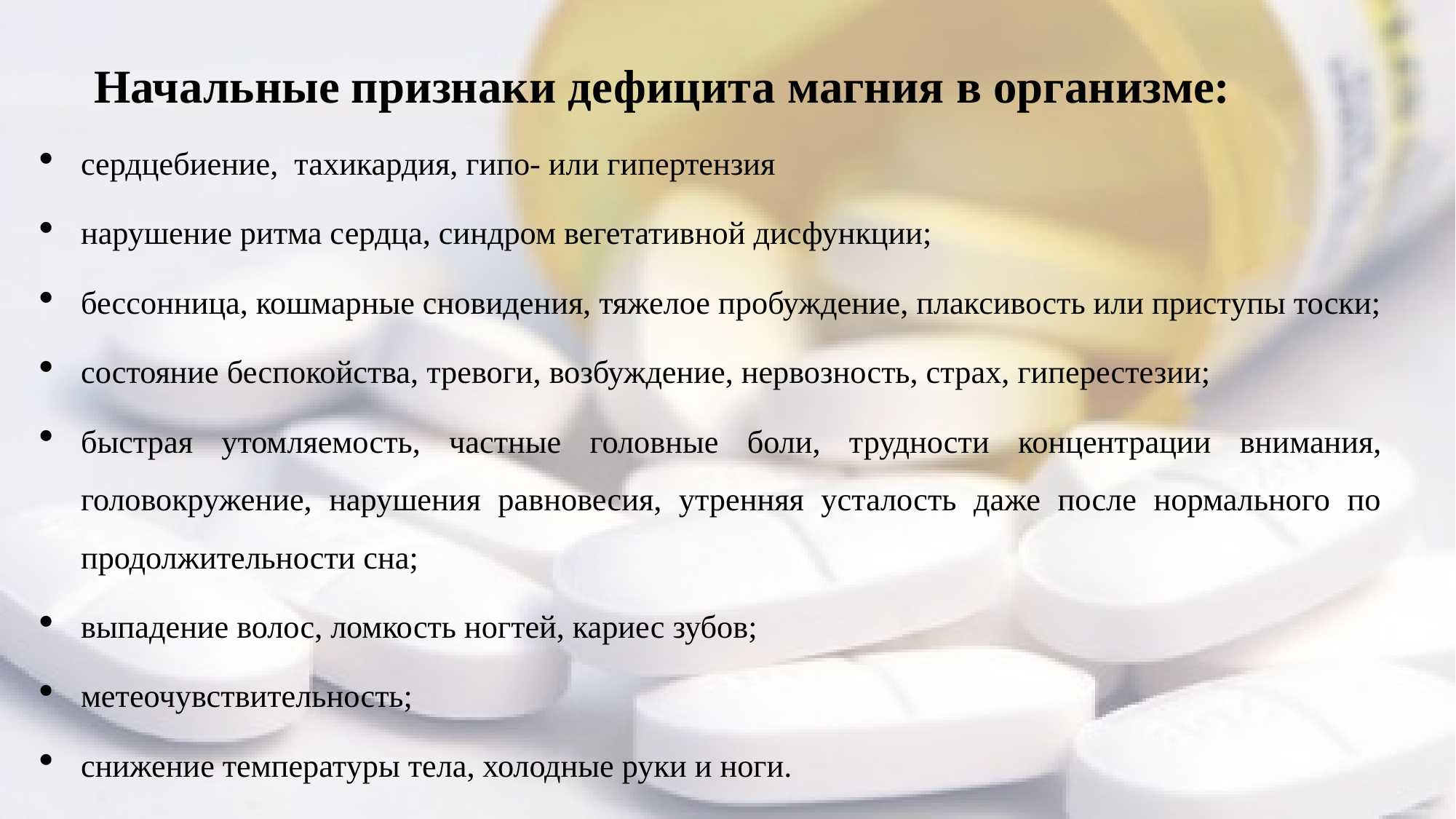

Начальные признаки дефицита магния в организме:
сердцебиение,  тахикардия, гипо- или гипертензия
нарушение ритма сердца, синдром вегетативной дисфункции;
бессонница, кошмарные сновидения, тяжелое пробуждение, плаксивость или приступы тоски;
состояние беспокойства, тревоги, возбуждение, нервозность, страх, гиперестезии;
быстрая утомляемость, частные головные боли, трудности концентрации внимания, головокружение, нарушения равновесия, утренняя усталость даже после нормального по продолжительности сна;
выпадение волос, ломкость ногтей, кариес зубов;
метеочувствительность;
снижение температуры тела, холодные руки и ноги.